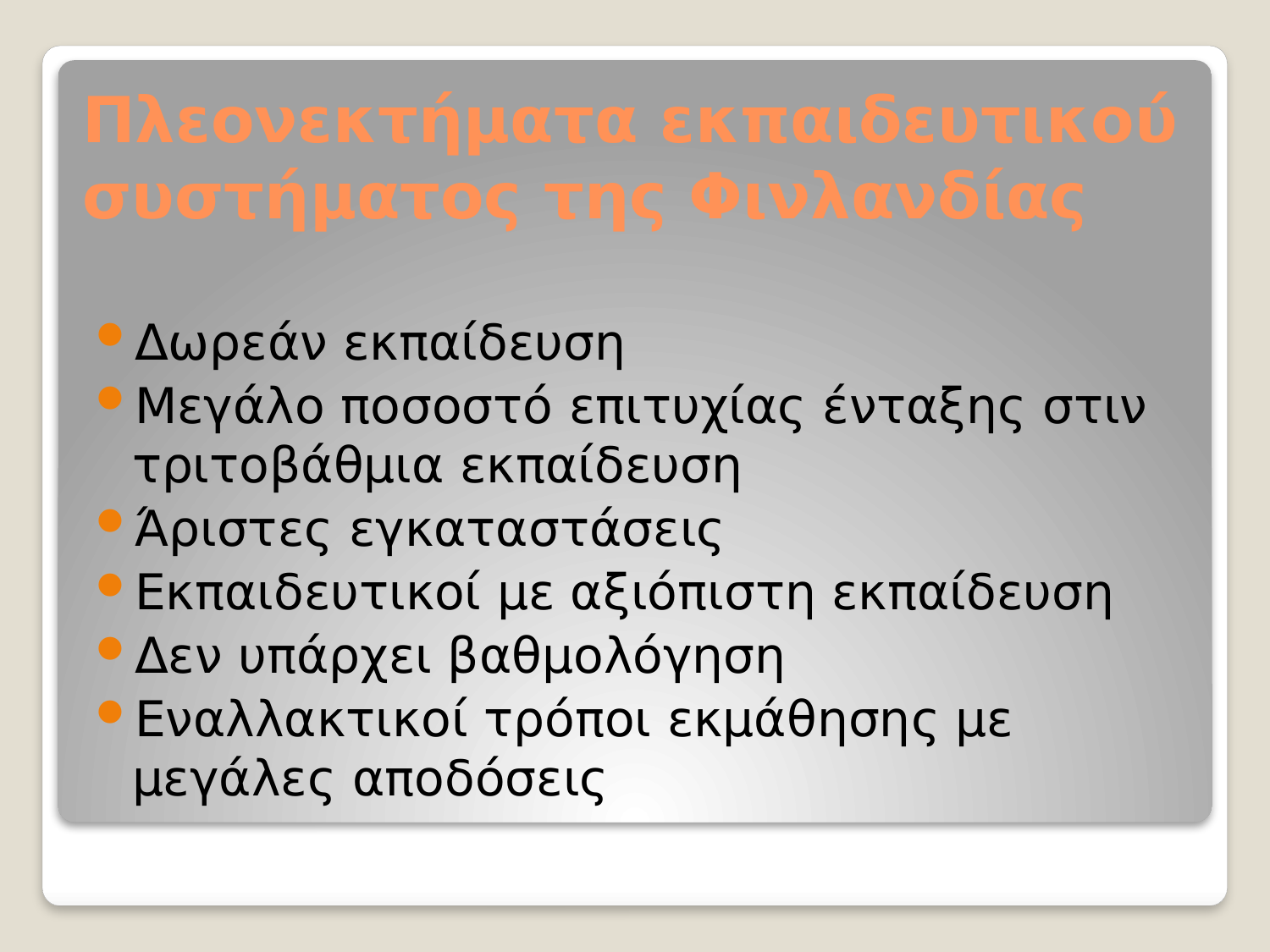

# Πλεονεκτήματα εκπαιδευτικού συστήματος της Φινλανδίας
Δωρεάν εκπαίδευση
Μεγάλο ποσοστό επιτυχίας ένταξης στιν τριτοβάθμια εκπαίδευση
Άριστες εγκαταστάσεις
Εκπαιδευτικοί με αξιόπιστη εκπαίδευση
Δεν υπάρχει βαθμολόγηση
Εναλλακτικοί τρόποι εκμάθησης με μεγάλες αποδόσεις